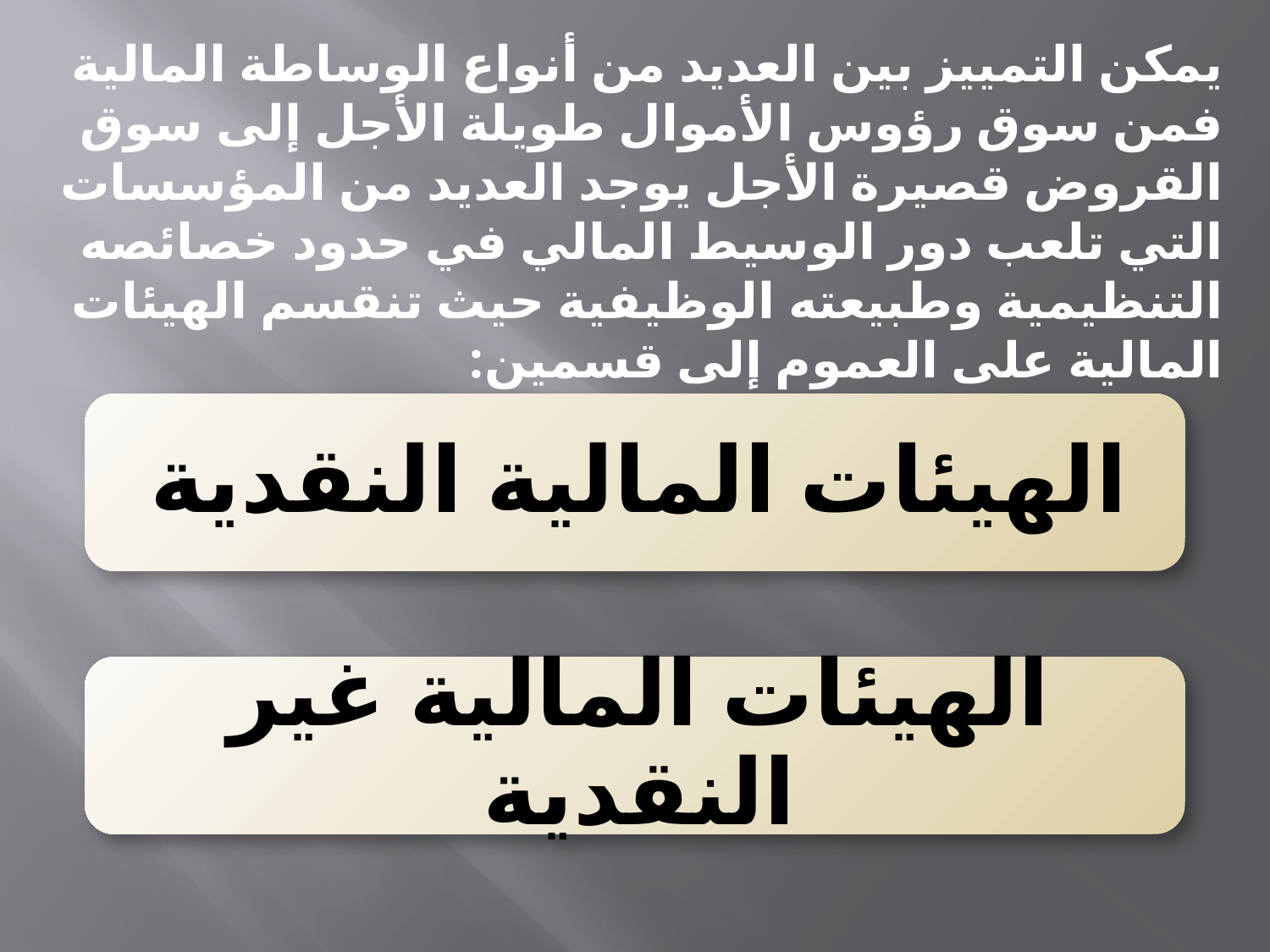

يمكن التمييز بين العديد من أنواع الوساطة المالية فمن سوق رؤوس الأموال طويلة الأجل إلى سوق القروض قصيرة الأجل يوجد العديد من المؤسسات التي تلعب دور الوسيط المالي في حدود خصائصه التنظيمية وطبيعته الوظيفية حيث تنقسم الهيئات المالية على العموم إلى قسمين:
الهيئات المالية النقدية

الهيئات المالية غير النقدية